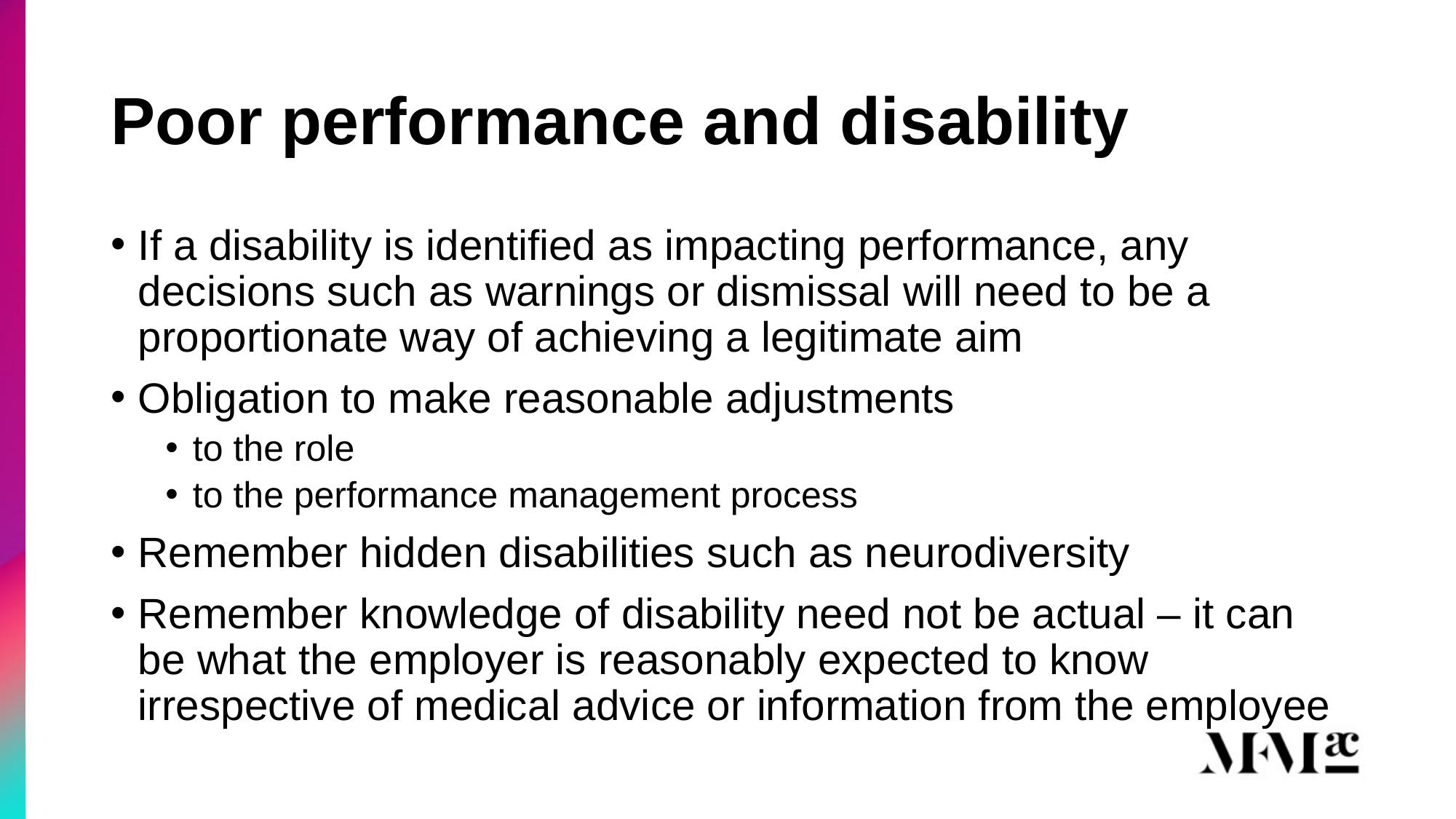

# Poor performance and disability
If a disability is identified as impacting performance, any decisions such as warnings or dismissal will need to be a proportionate way of achieving a legitimate aim
Obligation to make reasonable adjustments
to the role
to the performance management process
Remember hidden disabilities such as neurodiversity
Remember knowledge of disability need not be actual – it can be what the employer is reasonably expected to know irrespective of medical advice or information from the employee